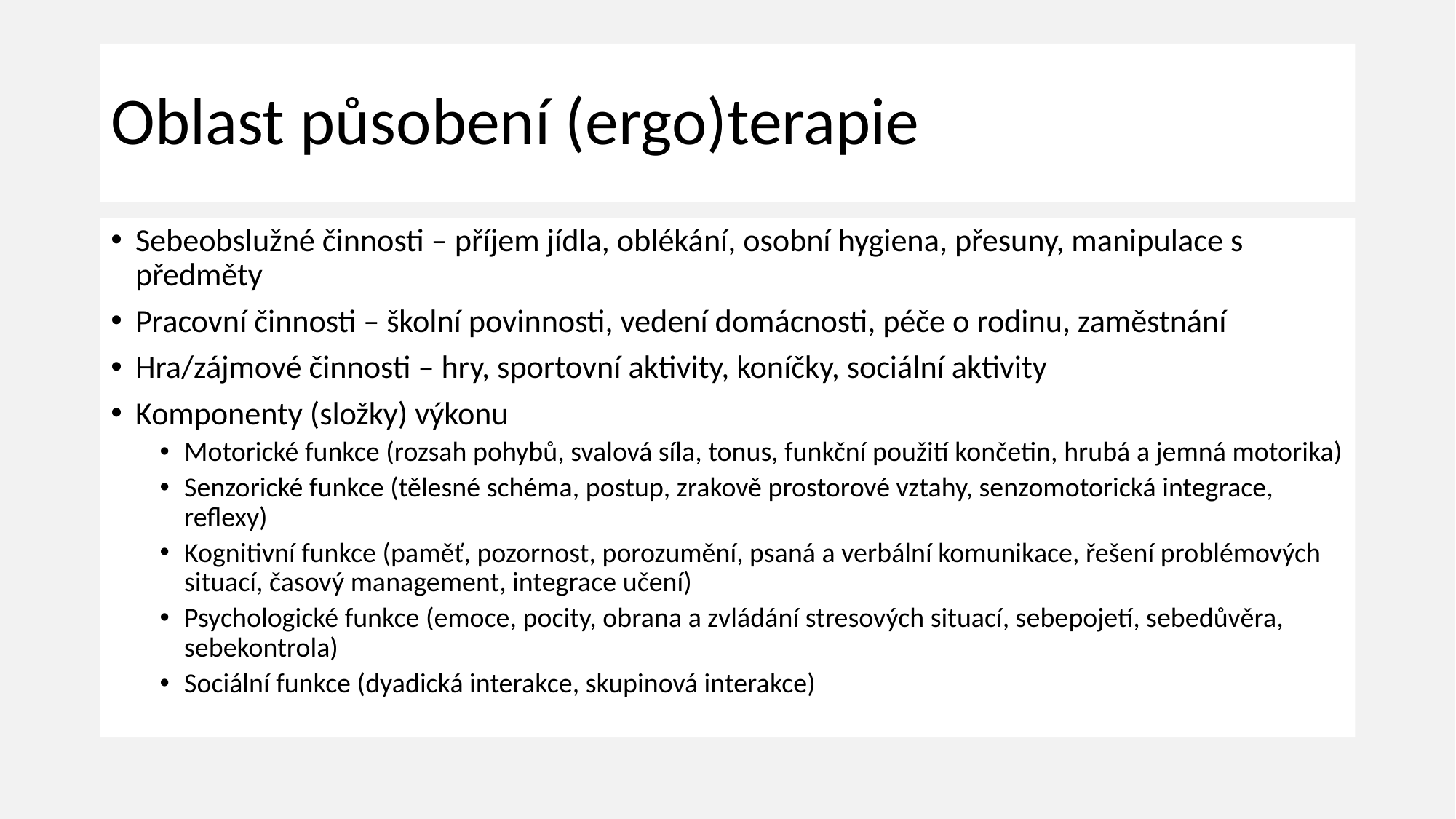

# Oblast působení (ergo)terapie
Sebeobslužné činnosti – příjem jídla, oblékání, osobní hygiena, přesuny, manipulace s předměty
Pracovní činnosti – školní povinnosti, vedení domácnosti, péče o rodinu, zaměstnání
Hra/zájmové činnosti – hry, sportovní aktivity, koníčky, sociální aktivity
Komponenty (složky) výkonu
Motorické funkce (rozsah pohybů, svalová síla, tonus, funkční použití končetin, hrubá a jemná motorika)
Senzorické funkce (tělesné schéma, postup, zrakově prostorové vztahy, senzomotorická integrace, reflexy)
Kognitivní funkce (paměť, pozornost, porozumění, psaná a verbální komunikace, řešení problémových situací, časový management, integrace učení)
Psychologické funkce (emoce, pocity, obrana a zvládání stresových situací, sebepojetí, sebedůvěra, sebekontrola)
Sociální funkce (dyadická interakce, skupinová interakce)